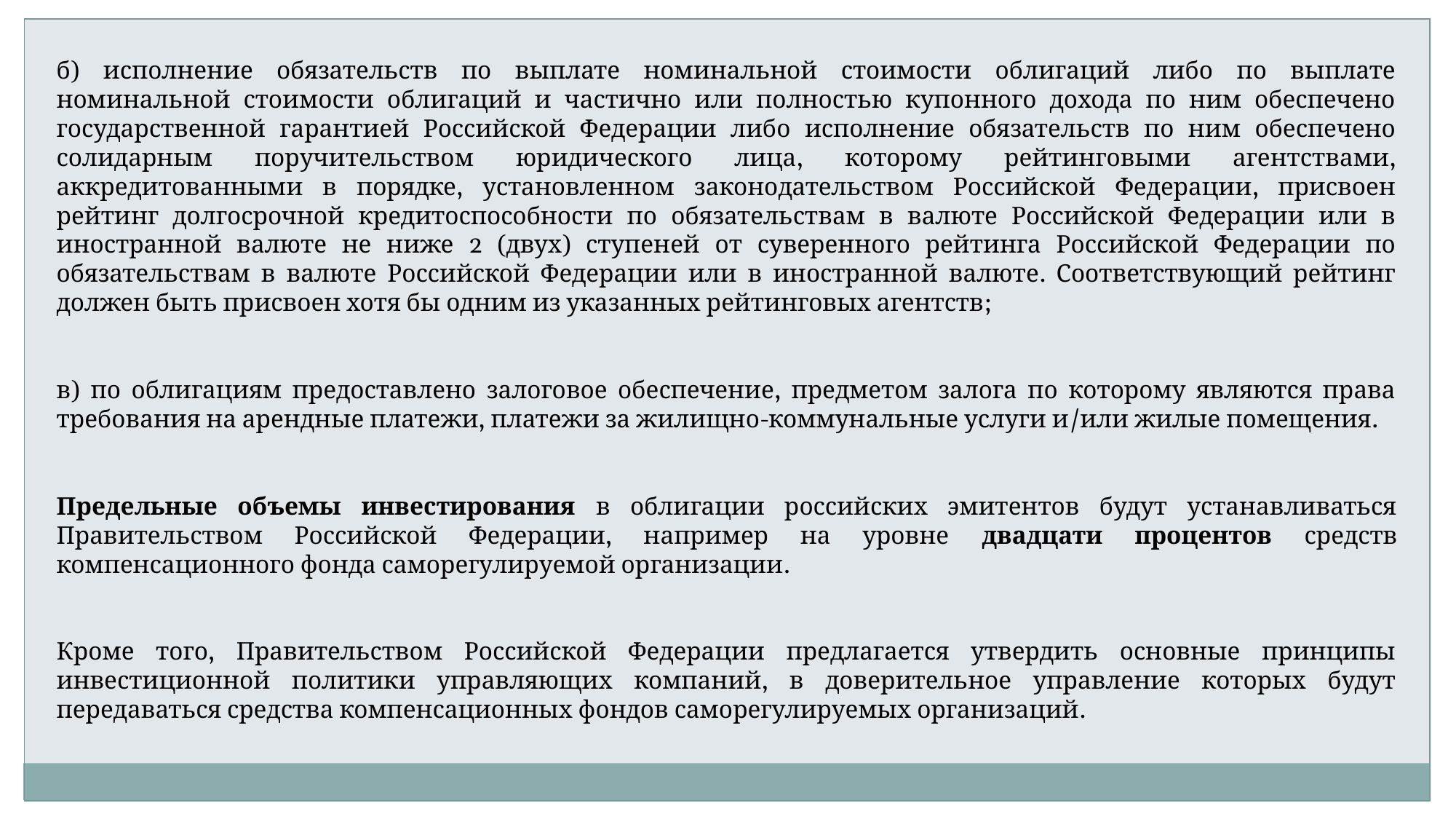

б) исполнение обязательств по выплате номинальной стоимости облигаций либо по выплате номинальной стоимости облигаций и частично или полностью купонного дохода по ним обеспечено государственной гарантией Российской Федерации либо исполнение обязательств по ним обеспечено солидарным поручительством юридического лица, которому рейтинговыми агентствами, аккредитованными в порядке, установленном законодательством Российской Федерации, присвоен рейтинг долгосрочной кредитоспособности по обязательствам в валюте Российской Федерации или в иностранной валюте не ниже 2 (двух) ступеней от суверенного рейтинга Российской Федерации по обязательствам в валюте Российской Федерации или в иностранной валюте. Соответствующий рейтинг должен быть присвоен хотя бы одним из указанных рейтинговых агентств;

в) по облигациям предоставлено залоговое обеспечение, предметом залога по которому являются права требования на арендные платежи, платежи за жилищно-коммунальные услуги и/или жилые помещения.

Предельные объемы инвестирования в облигации российских эмитентов будут устанавливаться Правительством Российской Федерации, например на уровне двадцати процентов средств компенсационного фонда саморегулируемой организации.

Кроме того, Правительством Российской Федерации предлагается утвердить основные принципы инвестиционной политики управляющих компаний, в доверительное управление которых будут передаваться средства компенсационных фондов саморегулируемых организаций.